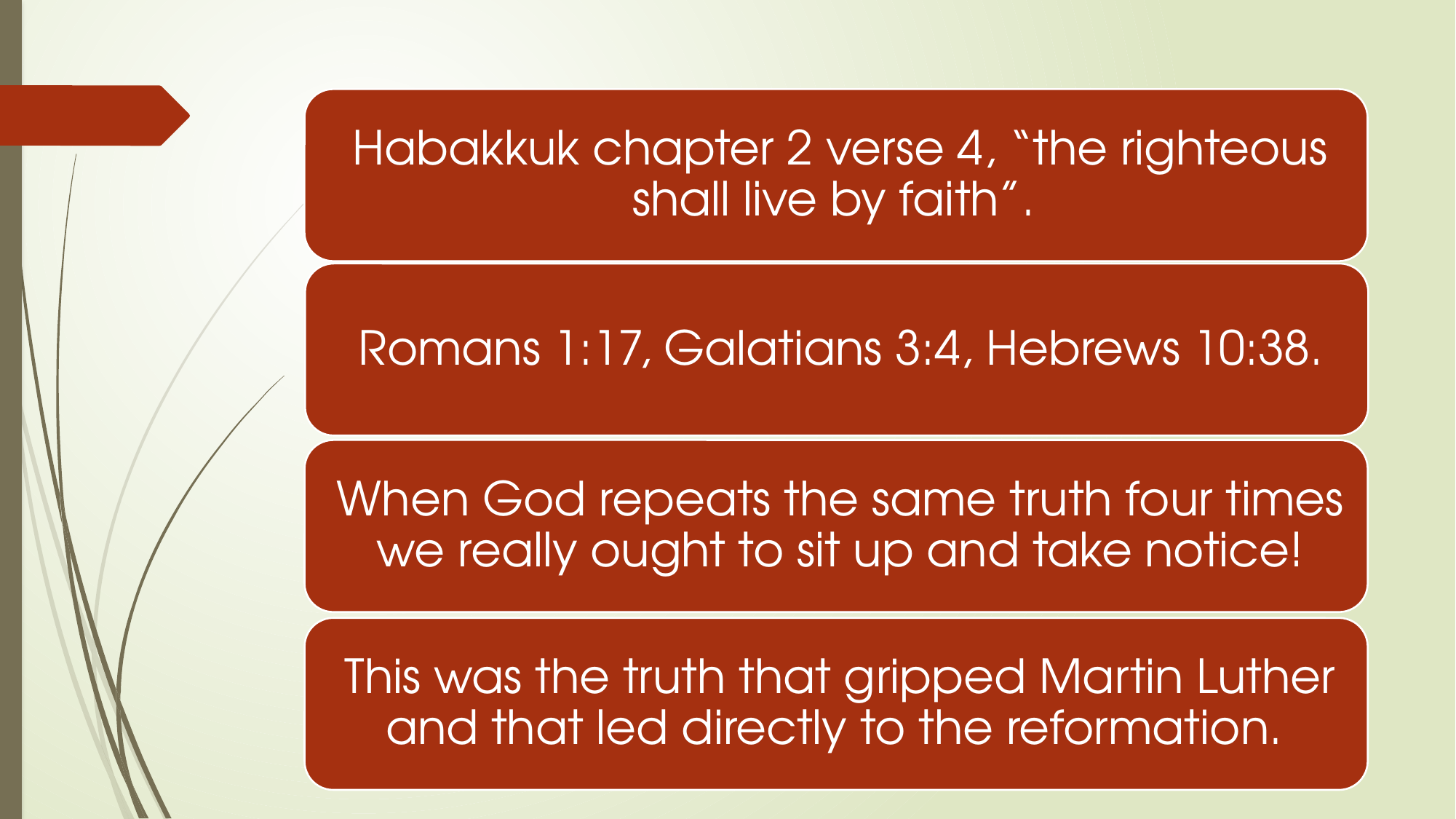

Habakkuk chapter 2 verse 4, “the righteous shall live by faith”.
Romans 1:17, Galatians 3:4, Hebrews 10:38.
When God repeats the same truth four times we really ought to sit up and take notice!
This was the truth that gripped Martin Luther and that led directly to the reformation.